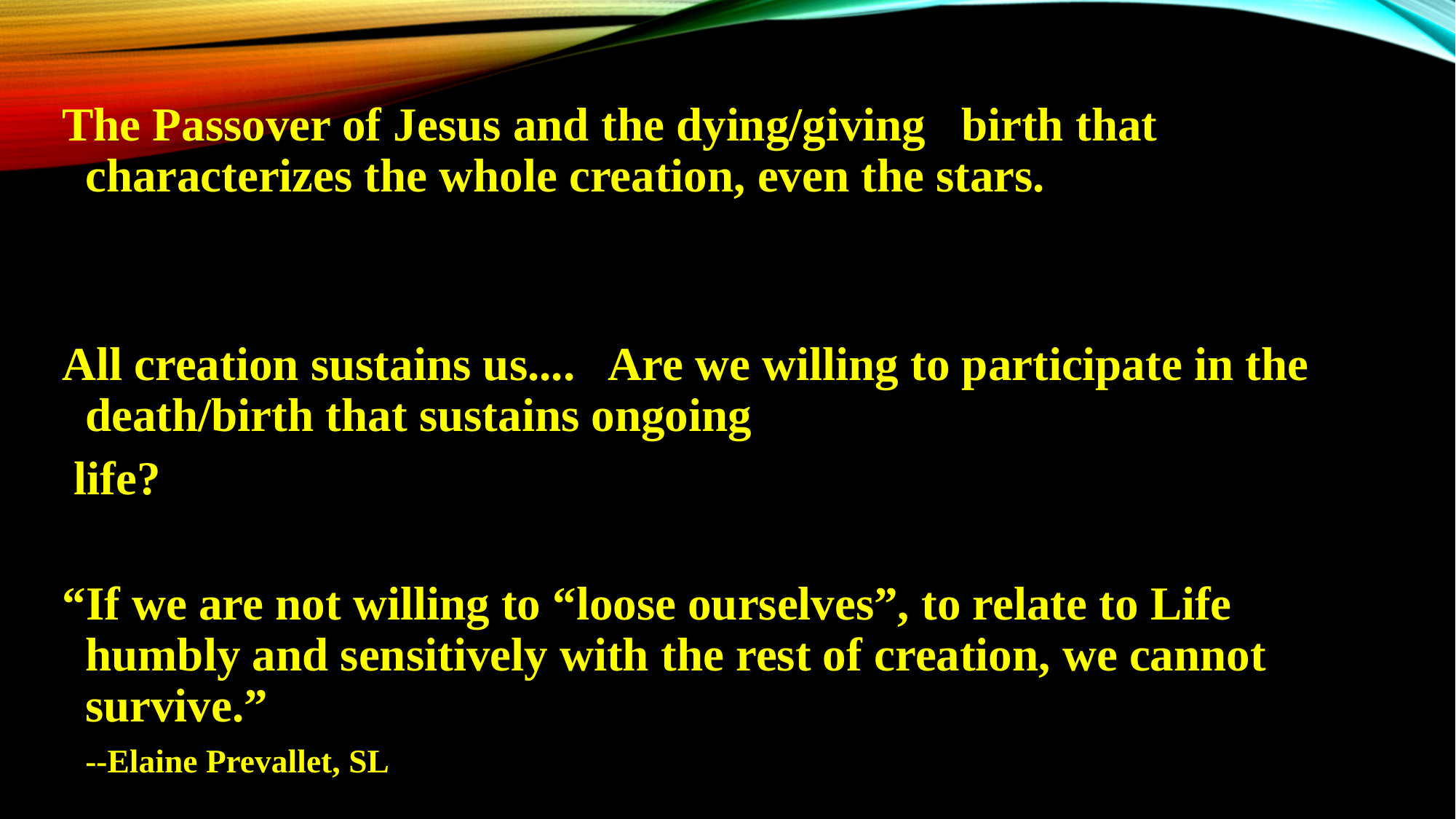

The Passover of Jesus and the dying/giving   birth that characterizes the whole creation, even the stars.

All creation sustains us....   Are we willing to participate in the death/birth that sustains ongoing
 life?

“If we are not willing to “loose ourselves”, to relate to Life humbly and sensitively with the rest of creation, we cannot survive.”
					--Elaine Prevallet, SL